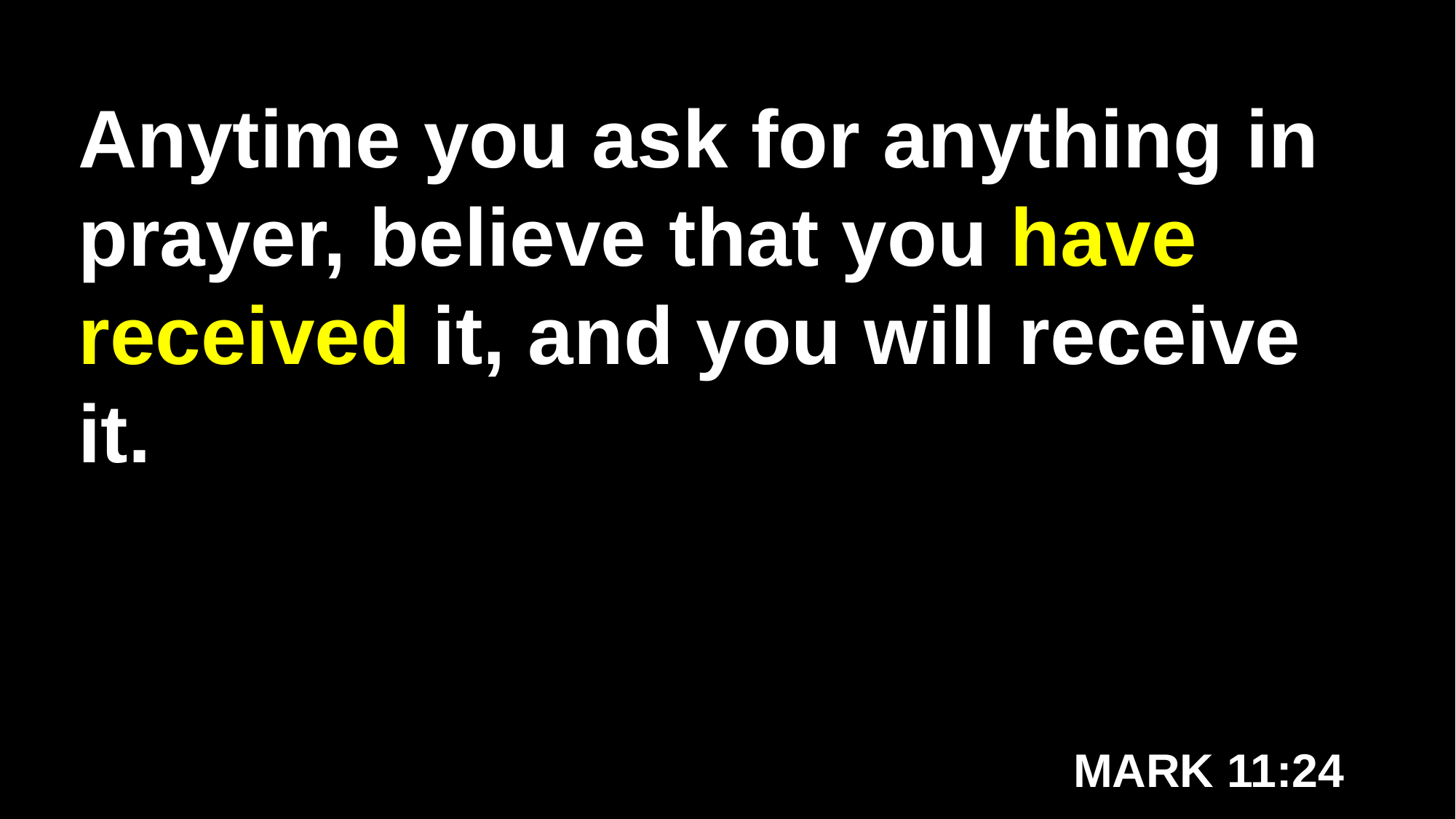

Anytime you ask for anything in prayer, believe that you have received it, and you will receive it.

MARK 11:24